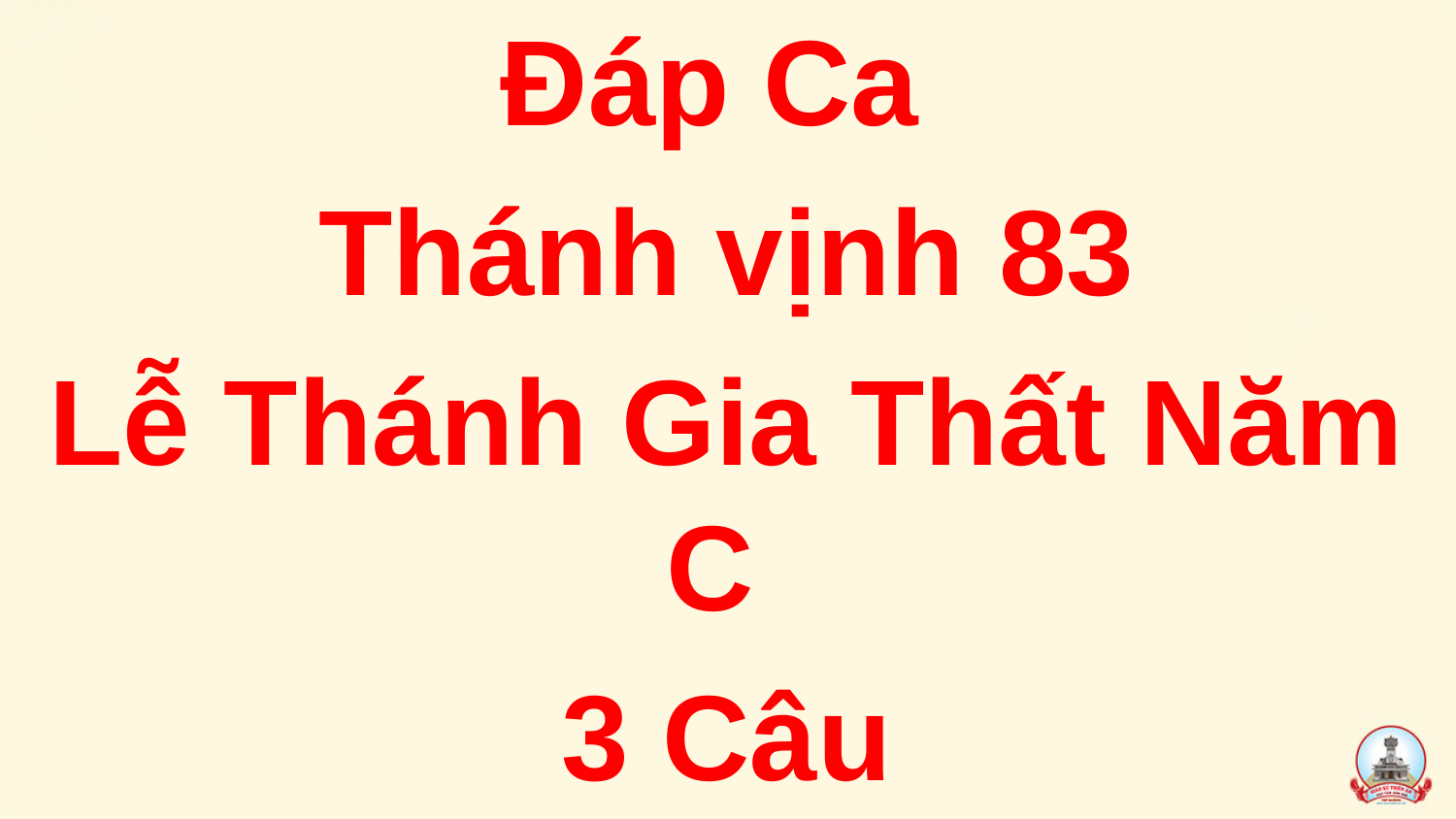

Đáp Ca
Thánh vịnh 83
Lễ Thánh Gia Thất Năm C
3 Câu
Lm. Kim Long

#